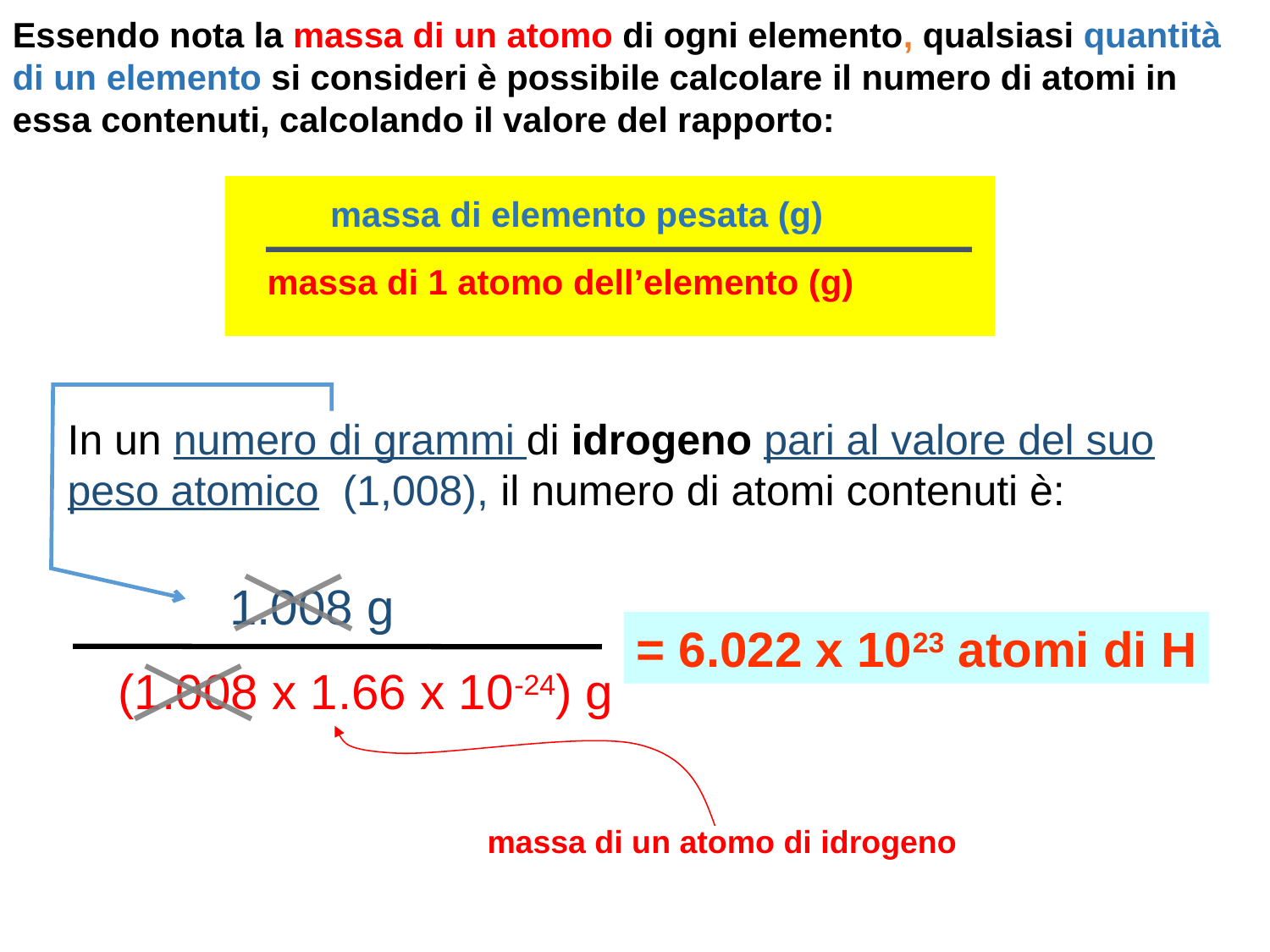

Essendo nota la massa di un atomo di ogni elemento, qualsiasi quantità di un elemento si consideri è possibile calcolare il numero di atomi in essa contenuti, calcolando il valore del rapporto:

massa di elemento pesata (g)

massa di 1 atomo dell’elemento (g)

In un numero di grammi di idrogeno pari al valore del suo peso atomico  (1,008), il numero di atomi contenuti è:
1.008 g

= 6.022 x 1023 atomi di H

(1.008 x 1.66 x 10-24) g

massa di un atomo di idrogeno